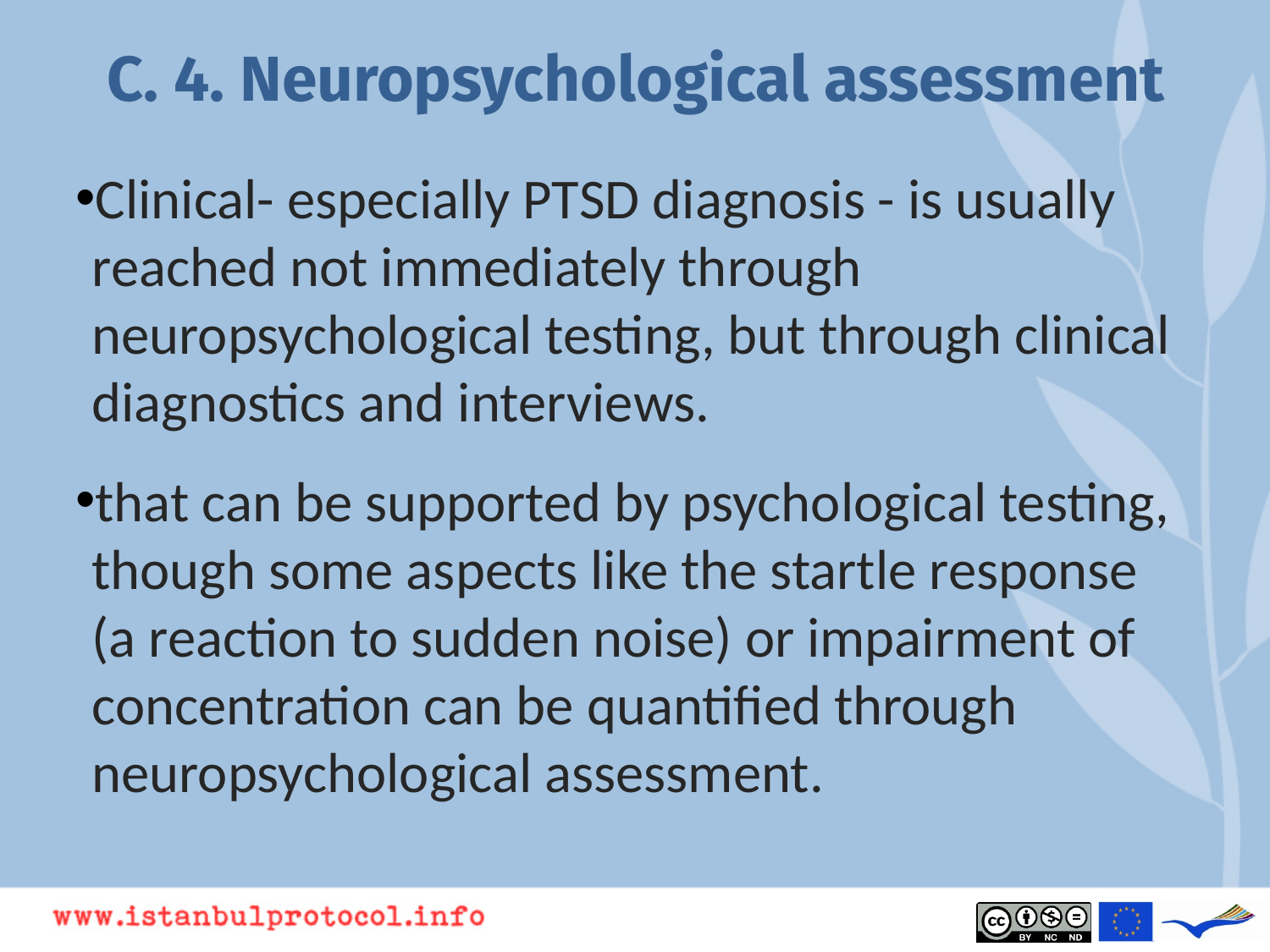

# C. 4. Neuropsychological assessment
Clinical- especially PTSD diagnosis - is usually reached not immediately through neuropsychological testing, but through clinical diagnostics and interviews.
that can be supported by psychological testing, though some aspects like the startle response (a reaction to sudden noise) or impairment of concentration can be quantified through neuropsychological assessment.